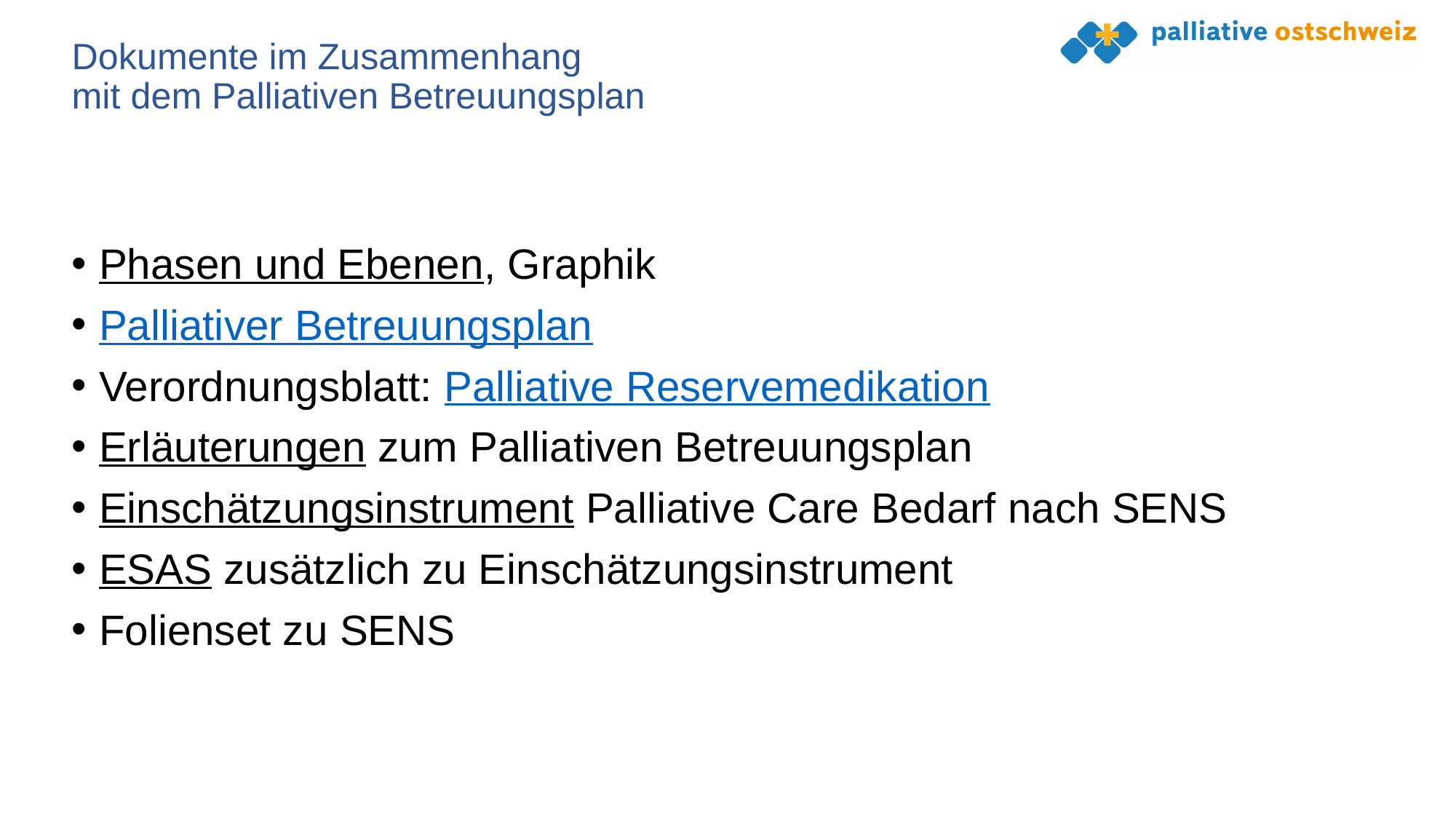

# Dokumente im Zusammenhang mit dem Palliativen Betreuungsplan
Phasen und Ebenen, Graphik
Palliativer Betreuungsplan
Verordnungsblatt: Palliative Reservemedikation
Erläuterungen zum Palliativen Betreuungsplan
Einschätzungsinstrument Palliative Care Bedarf nach SENS
ESAS zusätzlich zu Einschätzungsinstrument
Folienset zu SENS